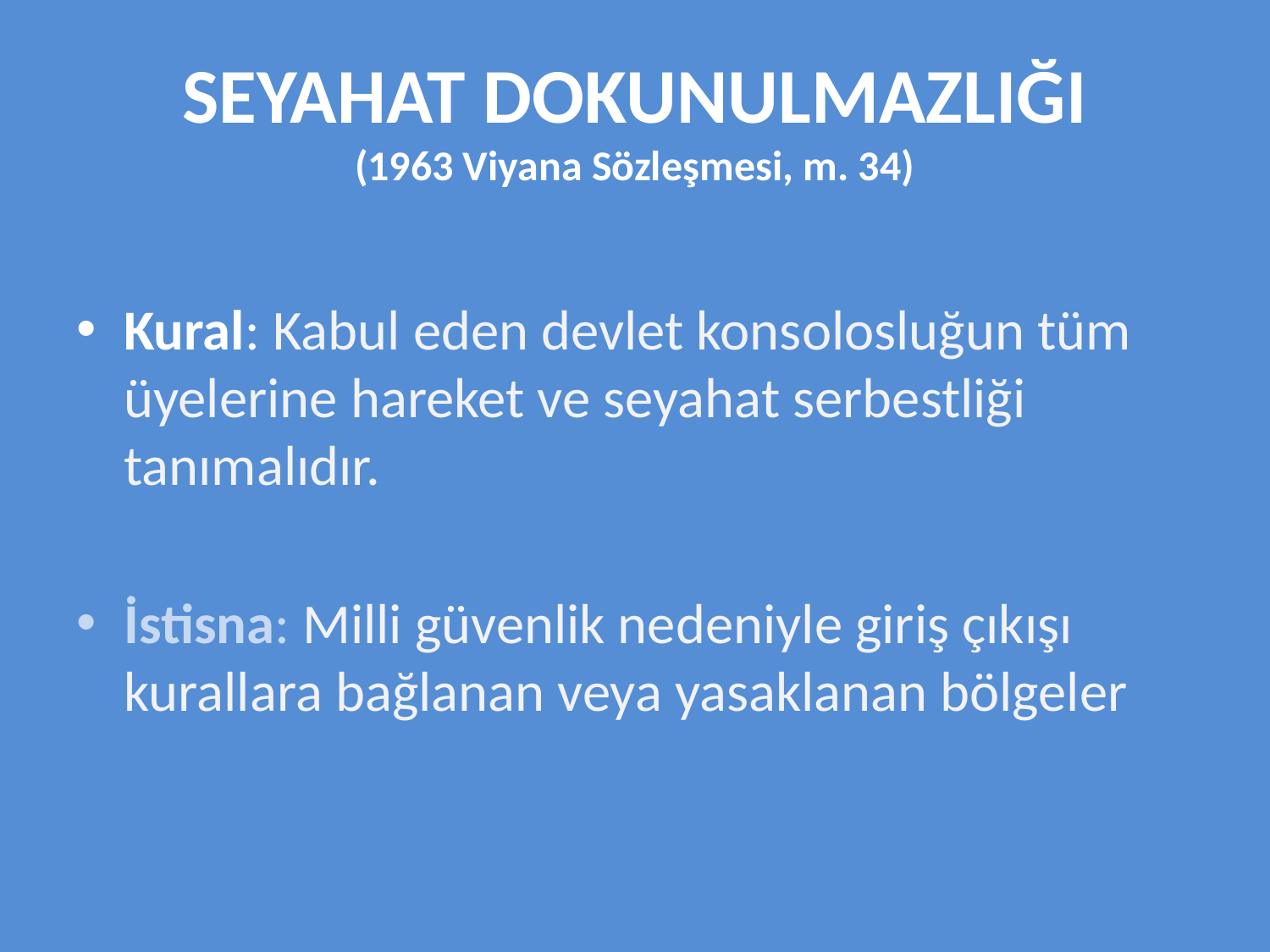

# SEYAHAT DOKUNULMAZLIĞI (1963 Viyana Sözleşmesi, m. 34)
Kural: Kabul eden devlet konsolosluğun tüm üyelerine hareket ve seyahat serbestliği tanımalıdır.

İstisna: Milli güvenlik nedeniyle giriş çıkışı kurallara bağlanan veya yasaklanan bölgeler